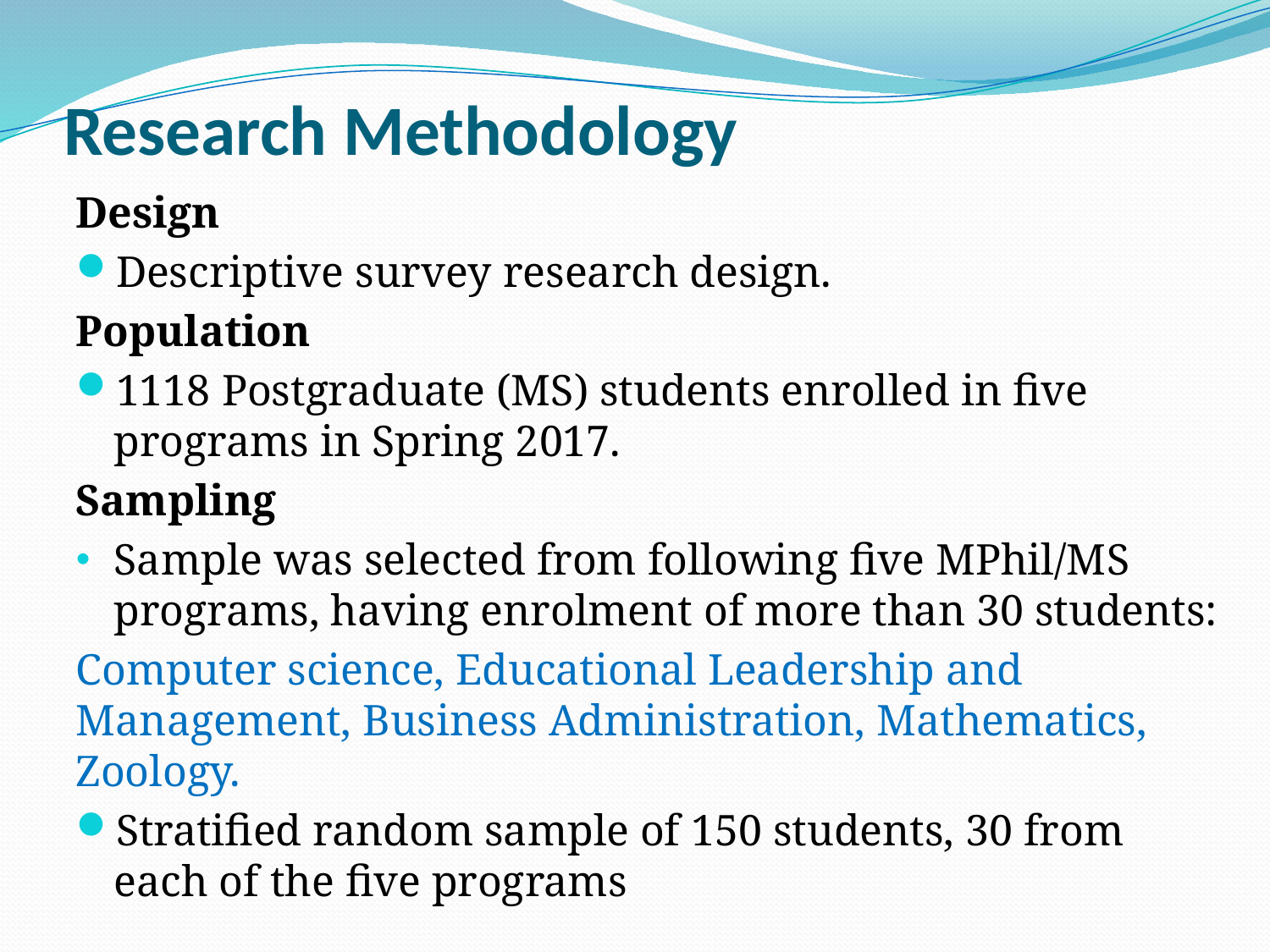

# Research Methodology
Design
Descriptive survey research design.
Population
1118 Postgraduate (MS) students enrolled in five programs in Spring 2017.
Sampling
Sample was selected from following five MPhil/MS programs, having enrolment of more than 30 students:
Computer science, Educational Leadership and Management, Business Administration, Mathematics, Zoology.
Stratified random sample of 150 students, 30 from each of the five programs